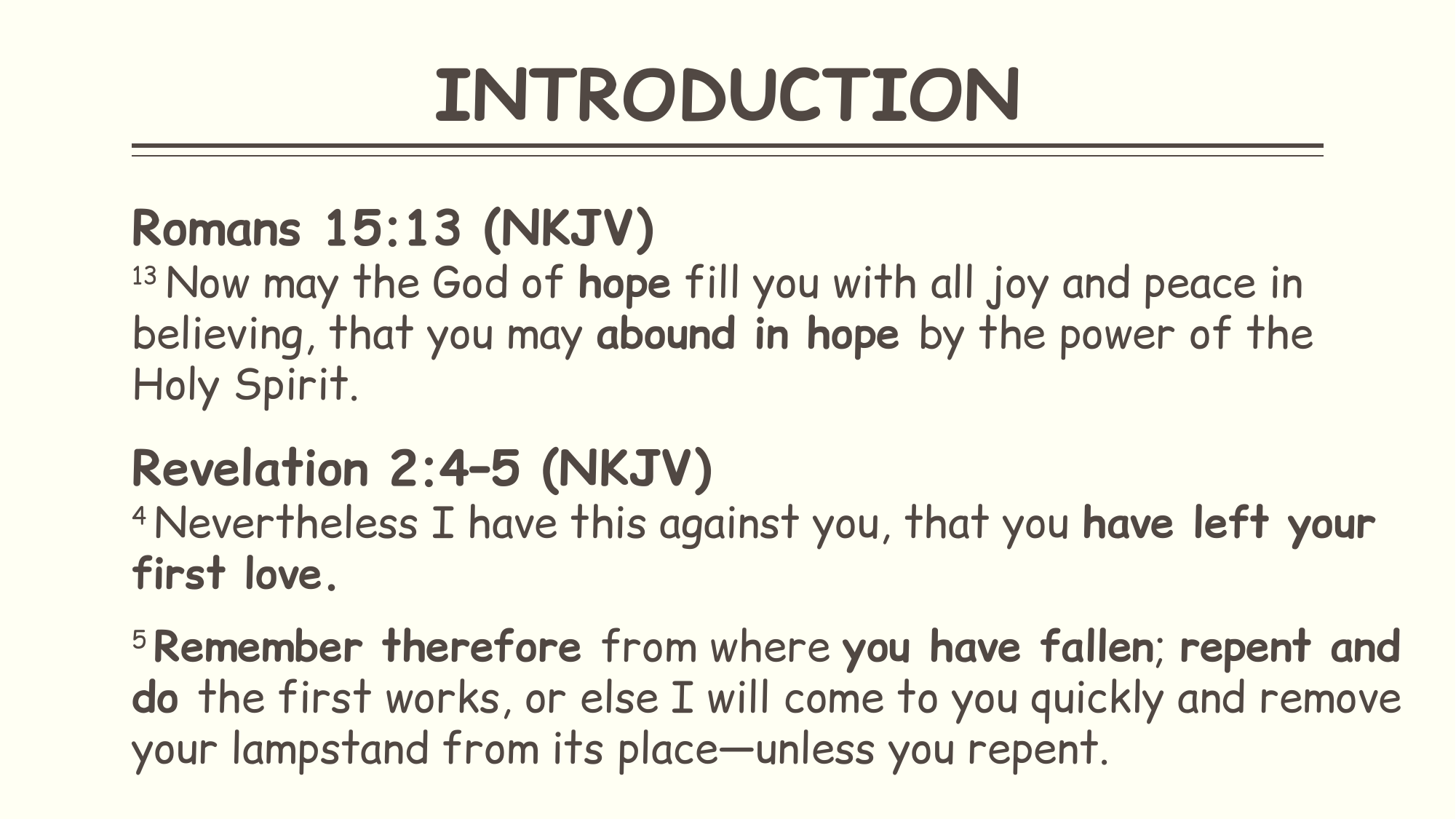

# INTRODUCTION
Romans 15:13 (NKJV)
13 Now may the God of hope fill you with all joy and peace in believing, that you may abound in hope by the power of the Holy Spirit.

Revelation 2:4–5 (NKJV)
4 Nevertheless I have this against you, that you have left your first love.
5 Remember therefore from where you have fallen; repent and do the first works, or else I will come to you quickly and remove your lampstand from its place—unless you repent.